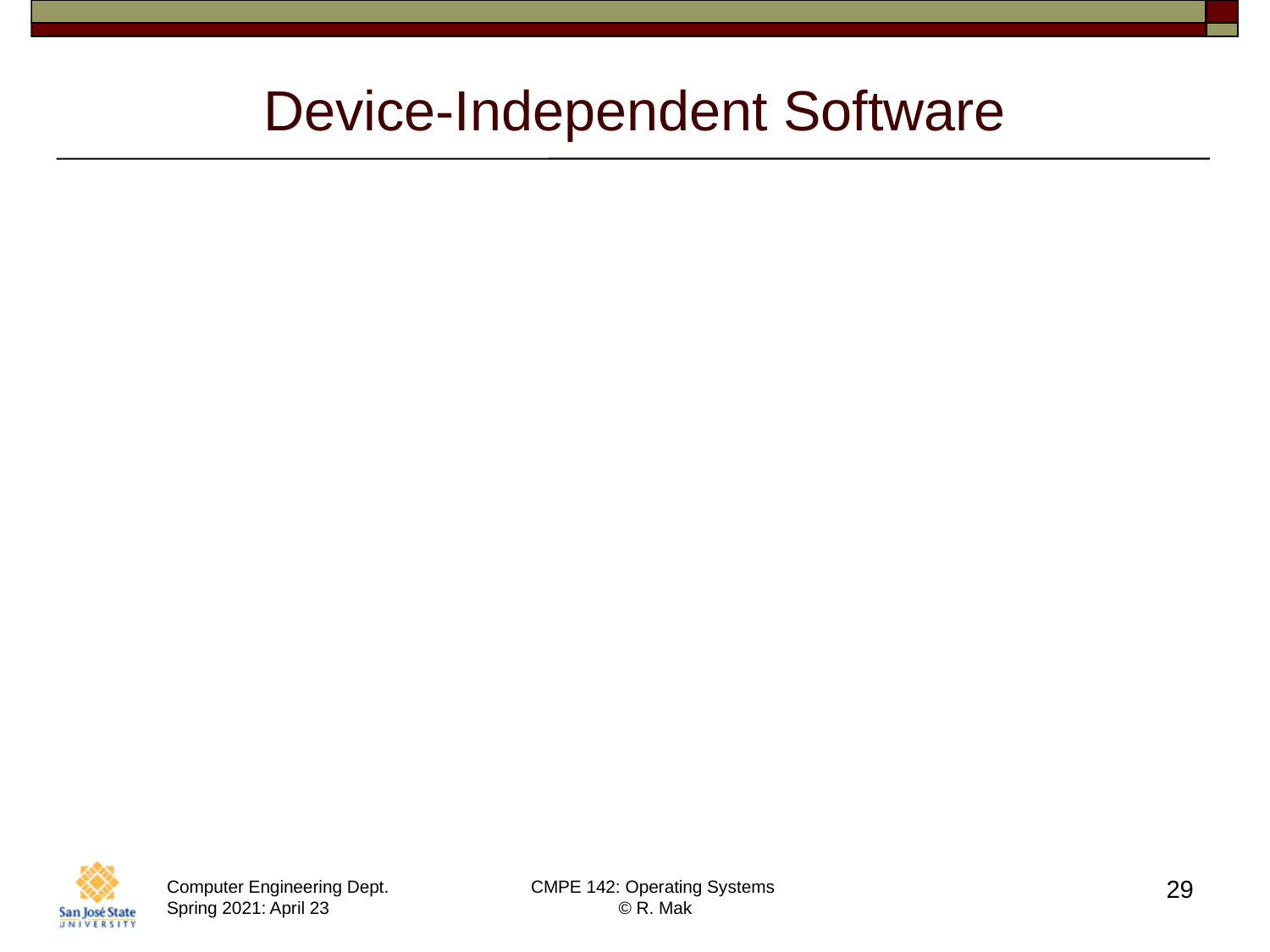

# Device-Independent Software
Most I/O software is device-independent.
The remaining is device-specific.

Perform I/O operations that are
common to all devices.

Provide a uniform interface
to user-level applications software.
29